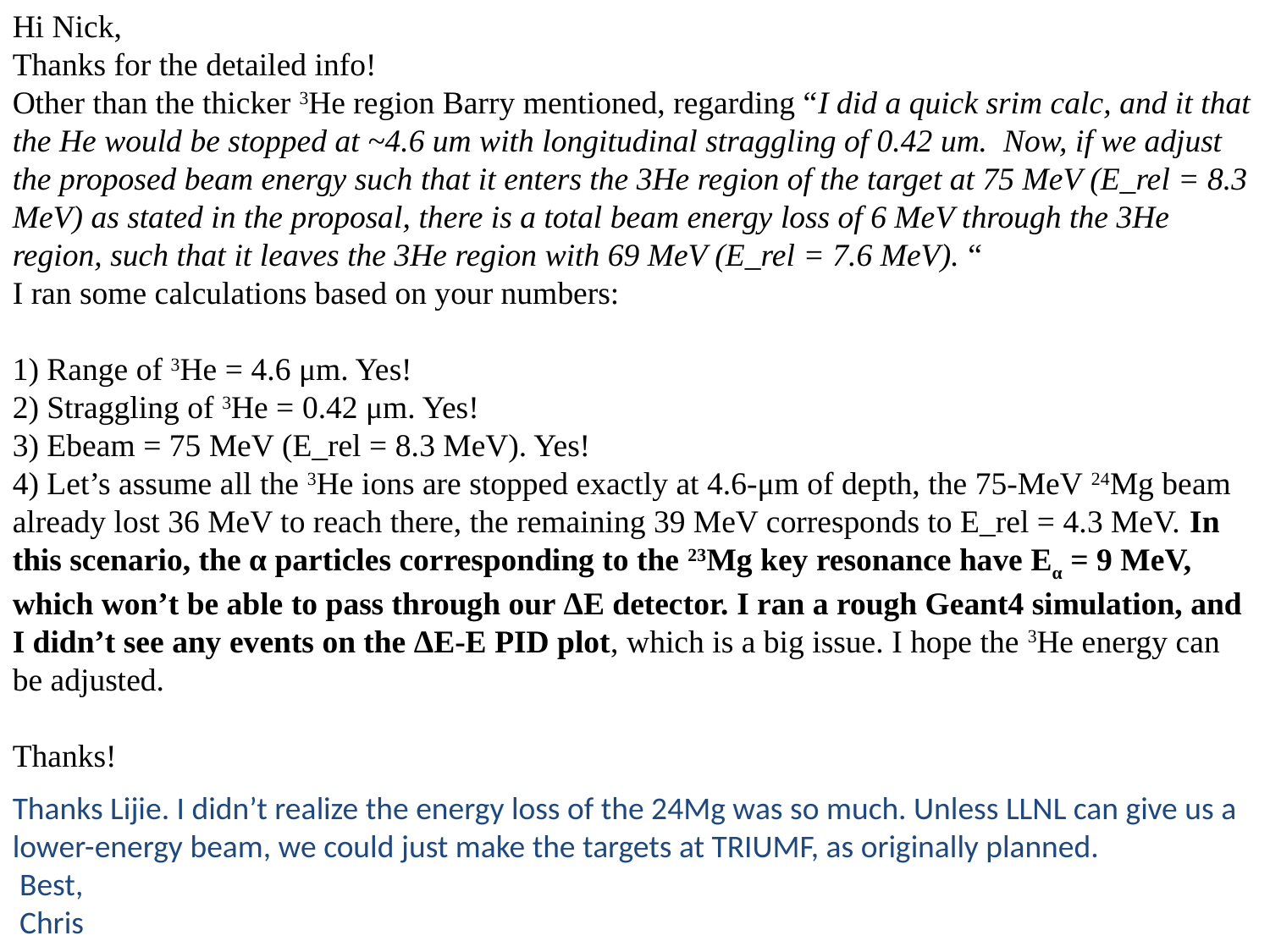

Hi Nick,
Thanks for the detailed info!
Other than the thicker 3He region Barry mentioned, regarding “I did a quick srim calc, and it that the He would be stopped at ~4.6 um with longitudinal straggling of 0.42 um.  Now, if we adjust the proposed beam energy such that it enters the 3He region of the target at 75 MeV (E_rel = 8.3 MeV) as stated in the proposal, there is a total beam energy loss of 6 MeV through the 3He region, such that it leaves the 3He region with 69 MeV (E_rel = 7.6 MeV). “
I ran some calculations based on your numbers:

1) Range of 3He = 4.6 μm. Yes!
2) Straggling of 3He = 0.42 μm. Yes!
3) Ebeam = 75 MeV (E_rel = 8.3 MeV). Yes!
4) Let’s assume all the 3He ions are stopped exactly at 4.6-μm of depth, the 75-MeV 24Mg beam already lost 36 MeV to reach there, the remaining 39 MeV corresponds to E_rel = 4.3 MeV. In this scenario, the α particles corresponding to the 23Mg key resonance have Eα = 9 MeV, which won’t be able to pass through our ΔE detector. I ran a rough Geant4 simulation, and I didn’t see any events on the ΔE-E PID plot, which is a big issue. I hope the 3He energy can be adjusted.

Thanks!
Thanks Lijie. I didn’t realize the energy loss of the 24Mg was so much. Unless LLNL can give us a lower-energy beam, we could just make the targets at TRIUMF, as originally planned.
 Best,
 Chris